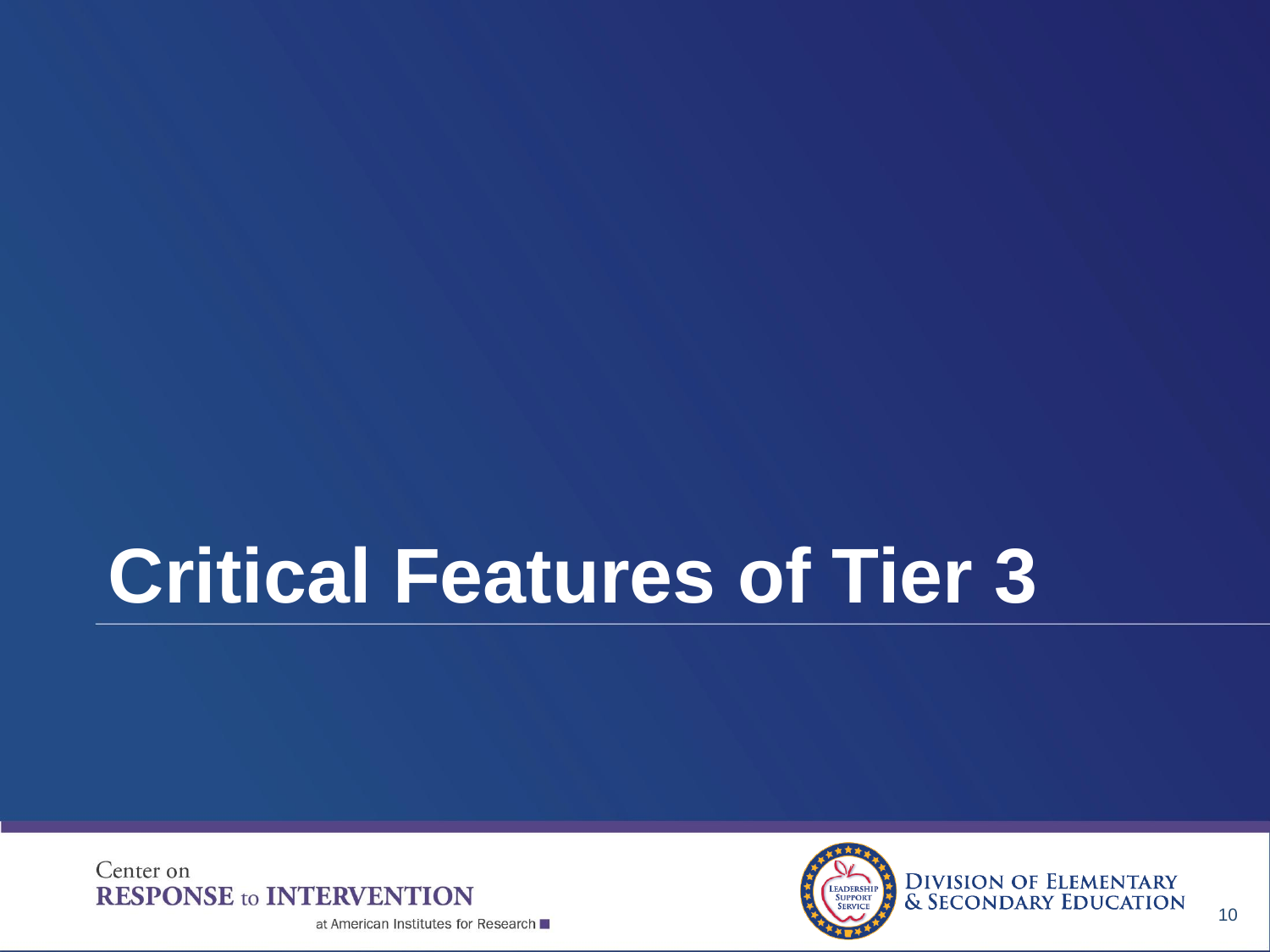

# Critical Features of Tier 3
10